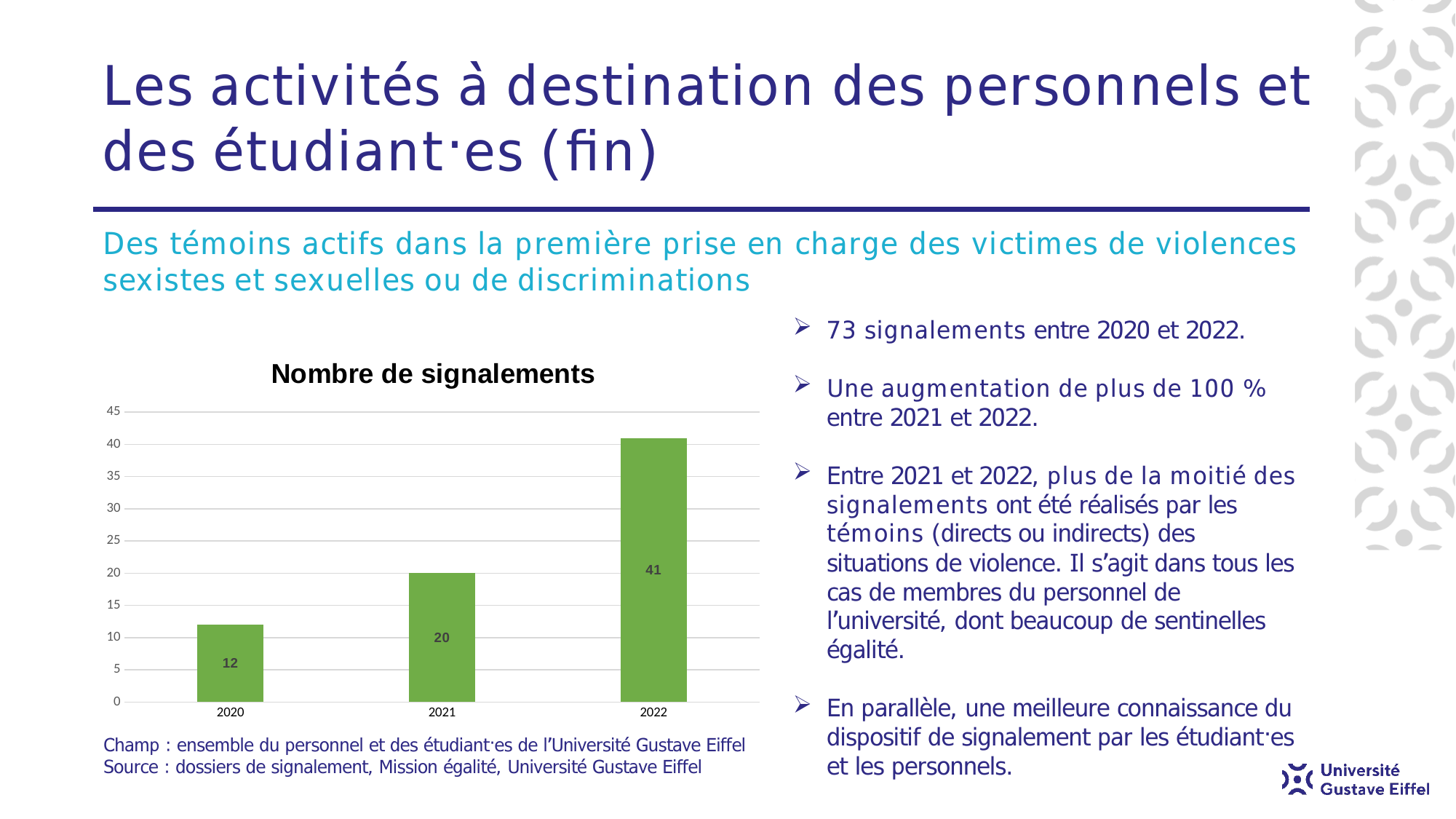

# Les activités à destination des personnels et des étudiant·es (fin)

Des témoins actifs dans la première prise en charge des victimes de violences sexistes et sexuelles ou de discriminations

73 signalements entre 2020 et 2022.

Une augmentation de plus de 100 % entre 2021 et 2022.

Entre 2021 et 2022, plus de la moitié des signalements ont été réalisés par les témoins (directs ou indirects) des situations de violence. Il s’agit dans tous les cas de membres du personnel de l’université, dont beaucoup de sentinelles égalité.

En parallèle, une meilleure connaissance du dispositif de signalement par les étudiant·es et les personnels.

### Chart: Nombre de signalements

| Category |  |
|---|---|
| 2020 | 12.0 |
| 2021 | 20.0 |
| 2022 | 41.0 |
Champ : ensemble du personnel et des étudiant·es de l’Université Gustave Eiffel
Source : dossiers de signalement, Mission égalité, Université Gustave Eiffel